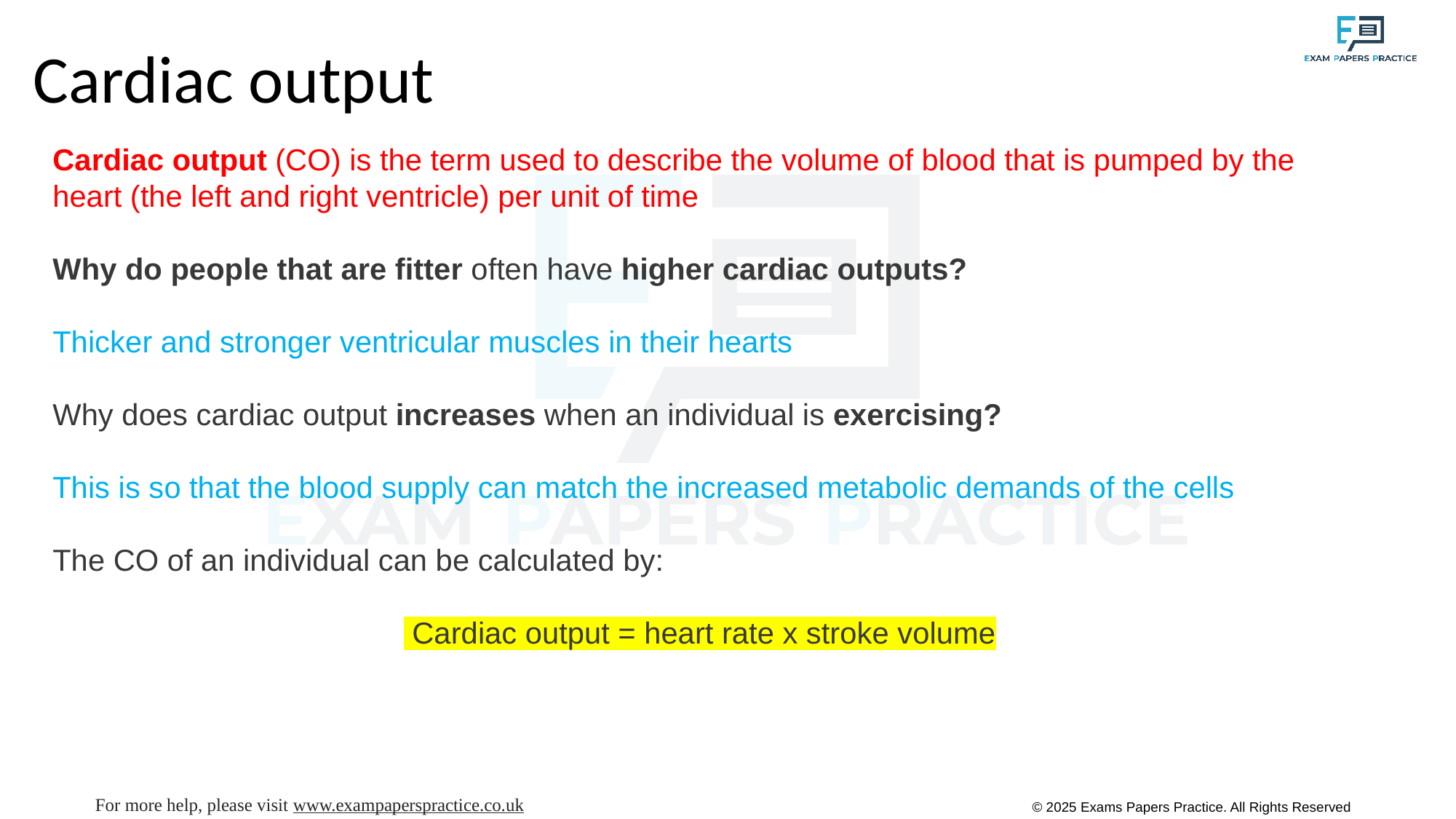

# Cardiac output
Cardiac output (CO) is the term used to describe the volume of blood that is pumped by the heart (the left and right ventricle) per unit of time

Why do people that are fitter often have higher cardiac outputs?

Thicker and stronger ventricular muscles in their hearts

Why does cardiac output increases when an individual is exercising?

This is so that the blood supply can match the increased metabolic demands of the cells

The CO of an individual can be calculated by:

 Cardiac output = heart rate x stroke volume